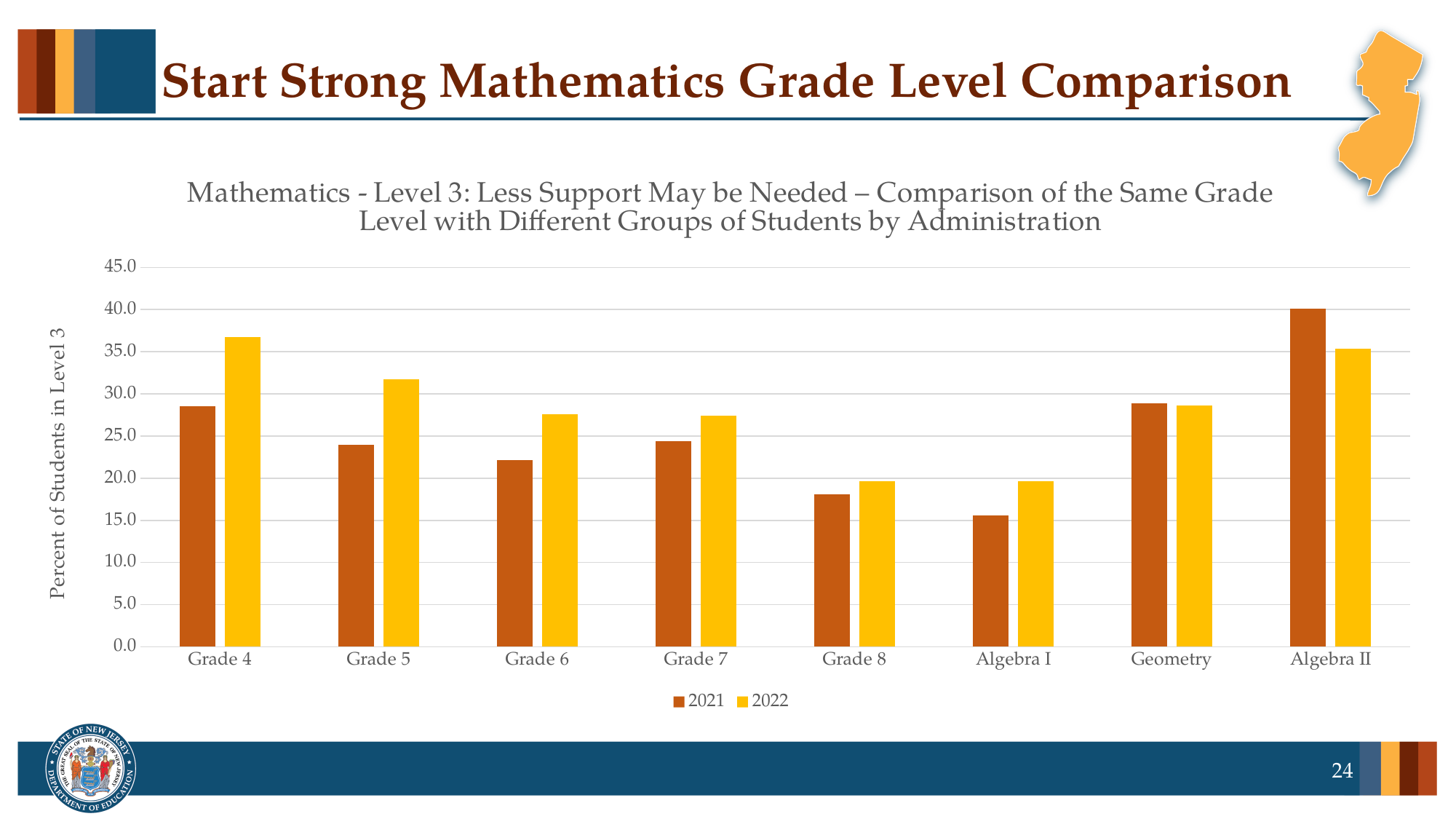

# Start Strong Mathematics Grade Level Comparison

### Chart: Mathematics - Level 3: Less Support May be Needed – Comparison of the Same Grade Level with Different Groups of Students by Administration

| Category | 2021 | 2022 |
|---|---|---|
| Grade 4 | 28.5 | 36.7 |
| Grade 5 | 24.0 | 31.7 |
| Grade 6 | 22.1 | 27.6 |
| Grade 7 | 24.4 | 27.4 |
| Grade 8 | 18.1 | 19.6 |
| Algebra I | 15.6 | 19.6 |
| Geometry | 28.9 | 28.6 |
| Algebra II | 40.1 | 35.4 |
24